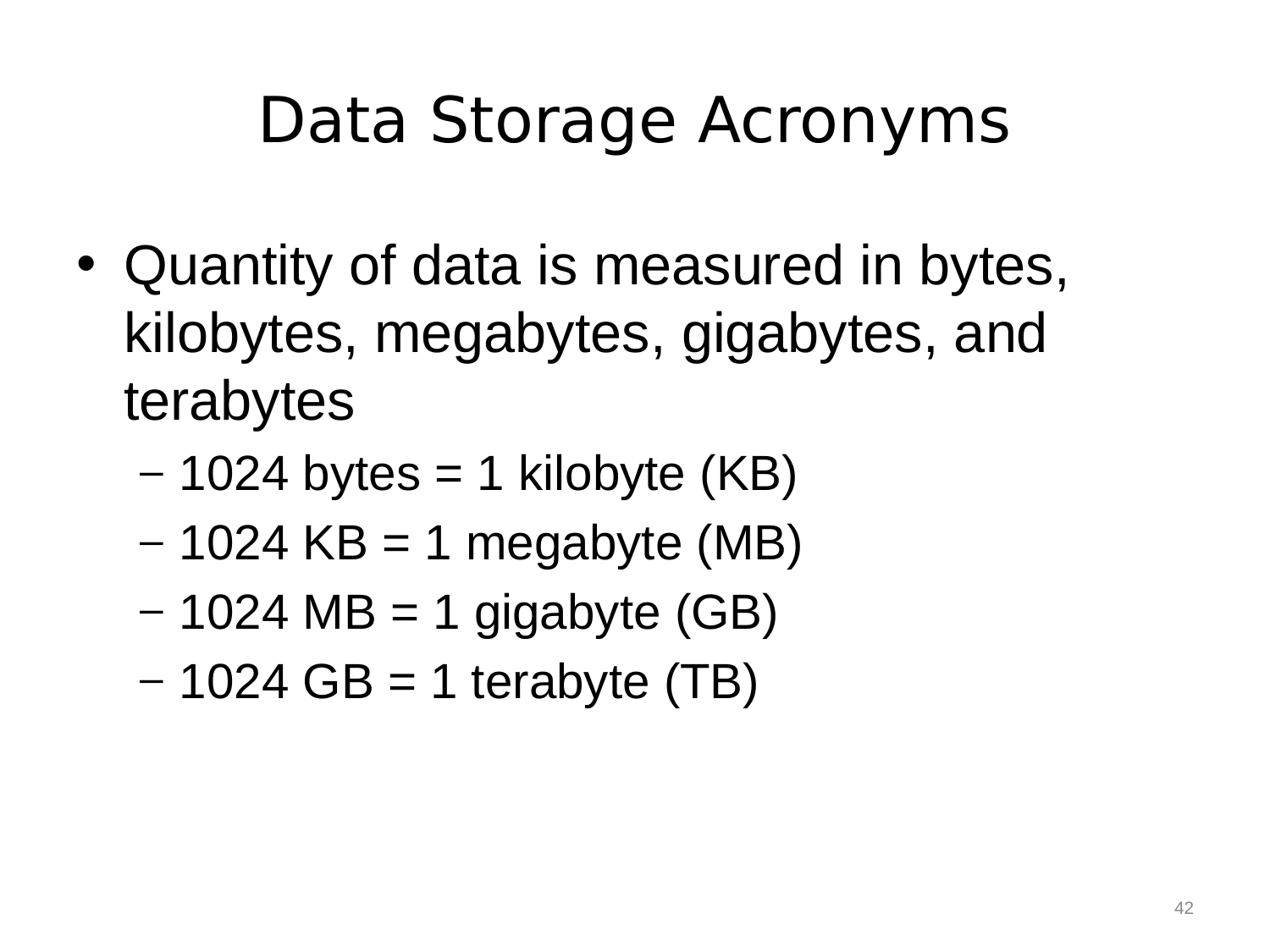

# Data Storage Acronyms
Quantity of data is measured in bytes, kilobytes, megabytes, gigabytes, and terabytes
1024 bytes = 1 kilobyte (KB)
1024 KB = 1 megabyte (MB)
1024 MB = 1 gigabyte (GB)
1024 GB = 1 terabyte (TB)
42